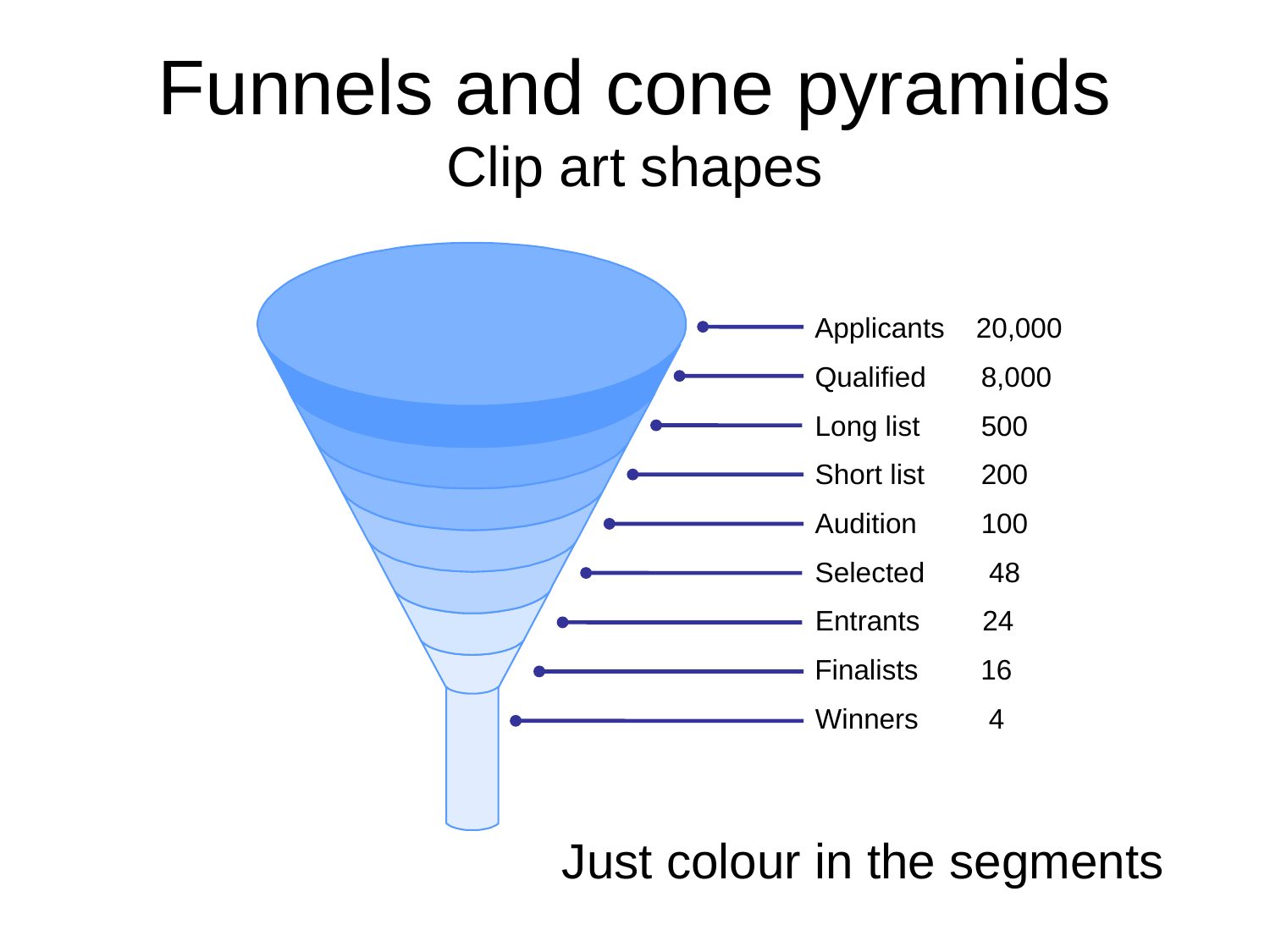

# Funnels and cone pyramids Clip art shapes

Applicants    20,000

Qualified	     8,000

Long list	     500

Short list	     200

Audition	     100

Selected	      48

Entrants        24

Finalists        16

Winners         4

Just colour in the segments